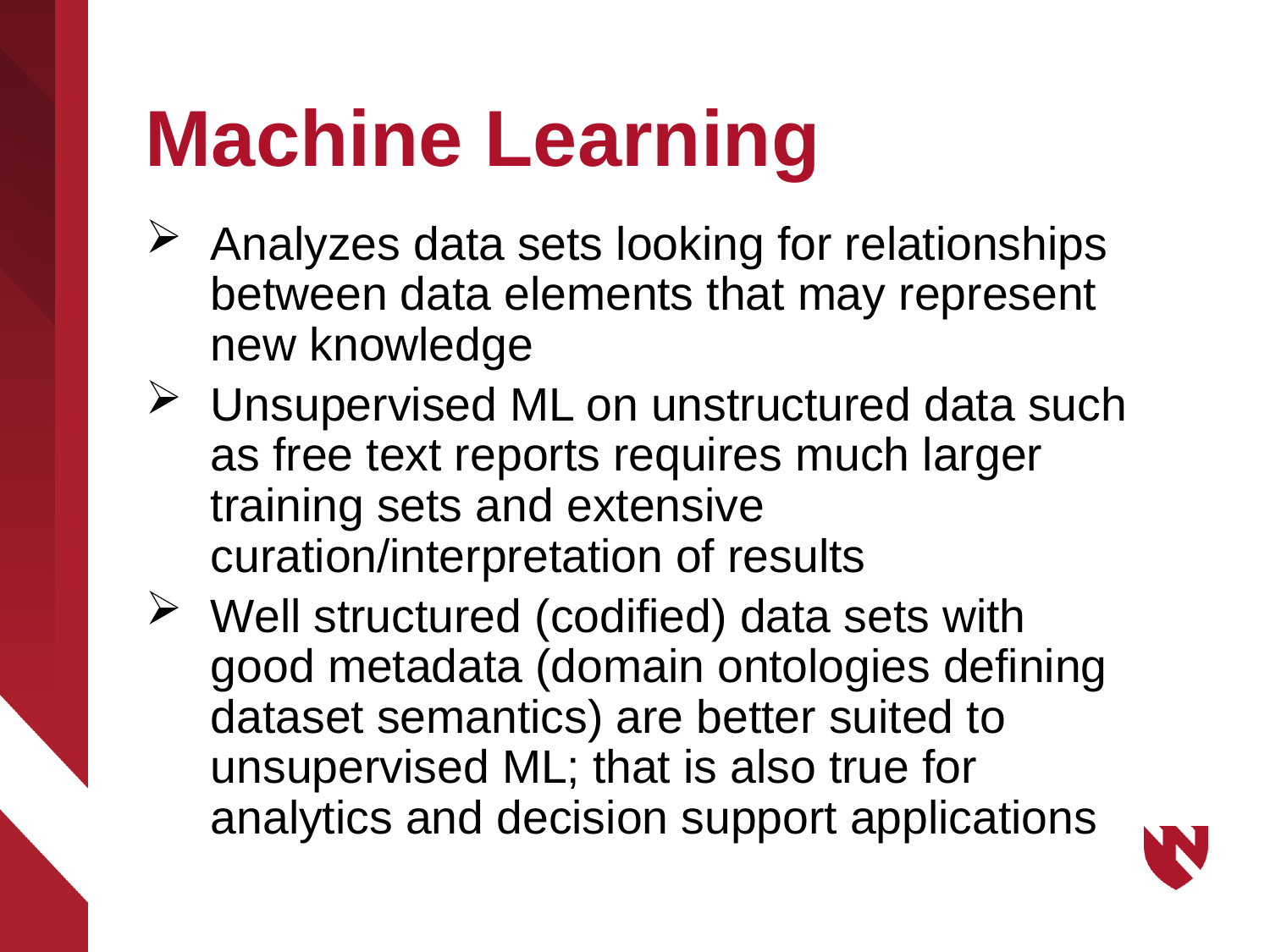

# Machine Learning
Analyzes data sets looking for relationships between data elements that may represent new knowledge
Unsupervised ML on unstructured data such as free text reports requires much larger training sets and extensive curation/interpretation of results
Well structured (codified) data sets with good metadata (domain ontologies defining dataset semantics) are better suited to unsupervised ML; that is also true for  analytics and decision support applications